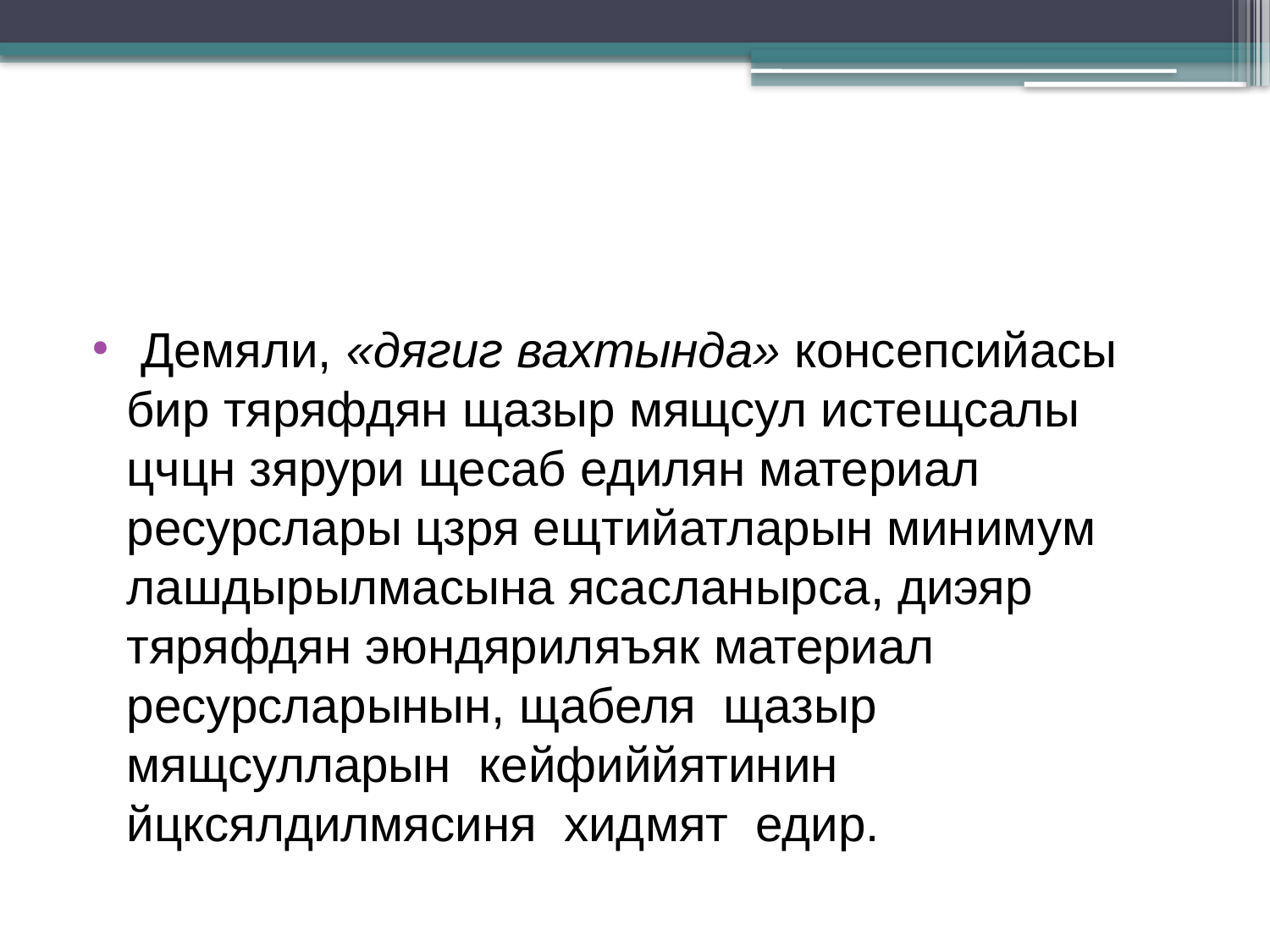

Демяли, «дягиг вахтында» консепсийасы бир тяряфдян щазыр мящсул истещсалы цчцн зярури щесаб едилян материал ресурслары цзря ещтийатларын минимум­лашдырылмасына ясасланырса, диэяр тяряфдян эюндяриляъяк материал ресурсларынын, щабеля  щазыр  мящсулларын  кейфиййятинин  йцксялдилмясиня  хидмят  едир.